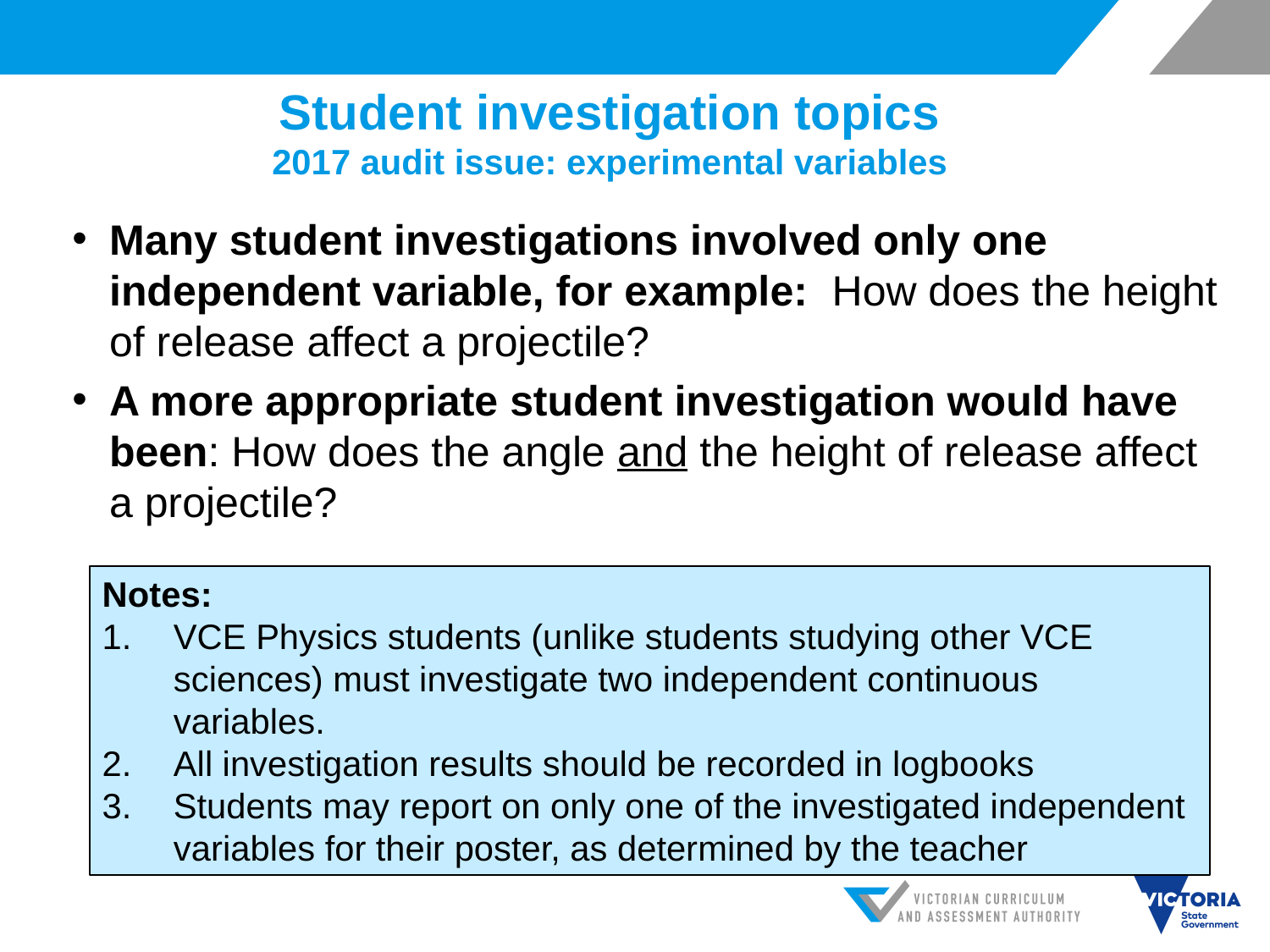

# Student investigation topics 2017 audit issue: experimental variables
Many student investigations involved only one independent variable, for example:  How does the height of release affect a projectile?
A more appropriate student investigation would have been: How does the angle and the height of release affect a projectile?

Notes:
VCE Physics students (unlike students studying other VCE sciences) must investigate two independent continuous variables.
All investigation results should be recorded in logbooks
Students may report on only one of the investigated independent variables for their poster, as determined by the teacher